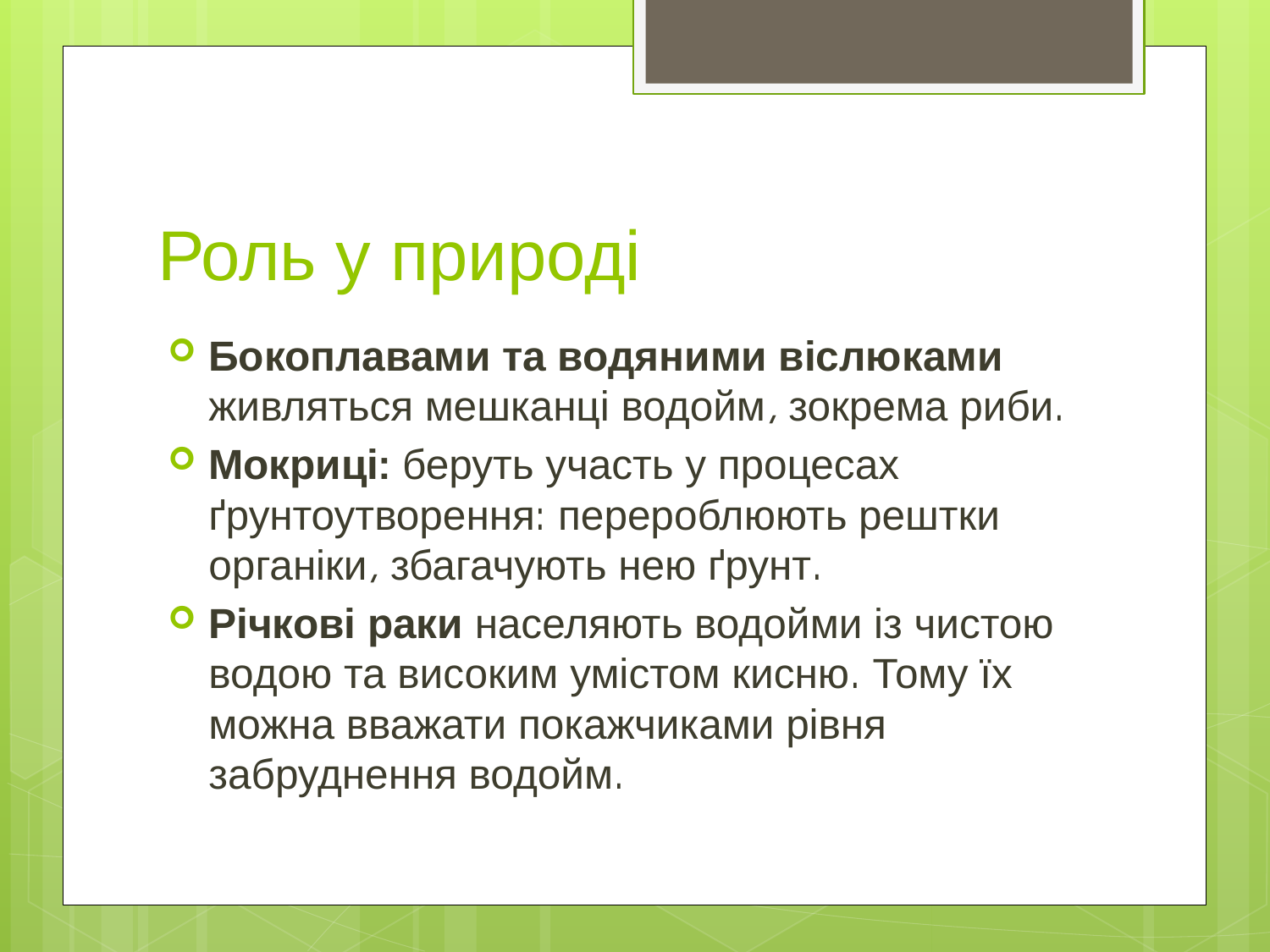

# Роль у природі
Бокоплавами та водяними віслюками живляться мешканці водойм, зокрема риби.
Мокриці: беруть участь у процесах ґрунтоутворення: перероблюють рештки органіки, збагачують нею ґрунт.
Річкові раки населяють водойми із чистою водою та високим умістом кисню. Тому їх можна вважати покажчиками рівня забруднення водойм.